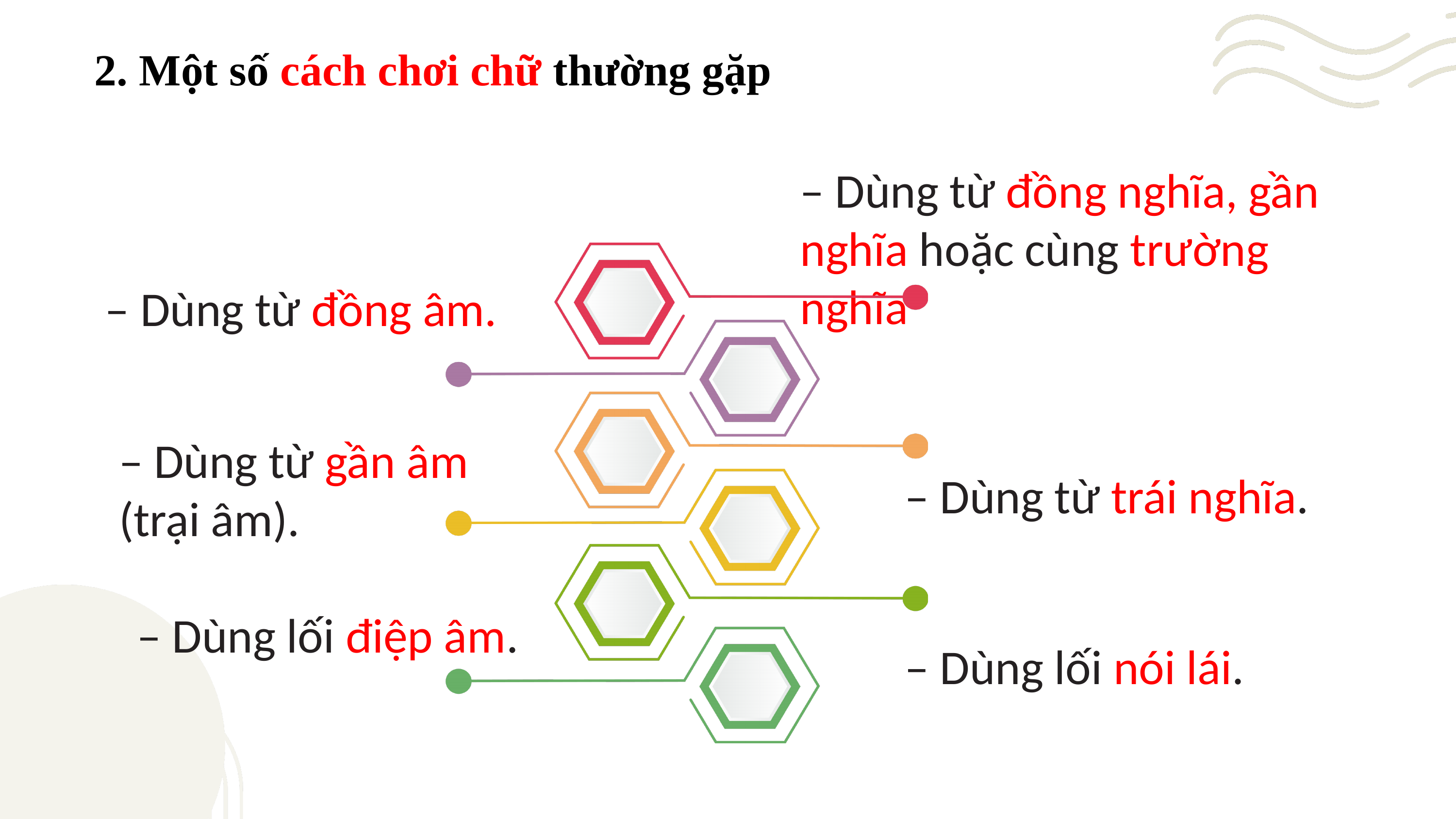

2. Một số cách chơi chữ thường gặp
– Dùng từ đồng nghĩa, gần nghĩa hoặc cùng trường nghĩa

– Dùng từ đồng âm.
– Dùng từ gần âm (trại âm).
– Dùng từ trái nghĩa.

– Dùng lối điệp âm.
– Dùng lối nói lái.